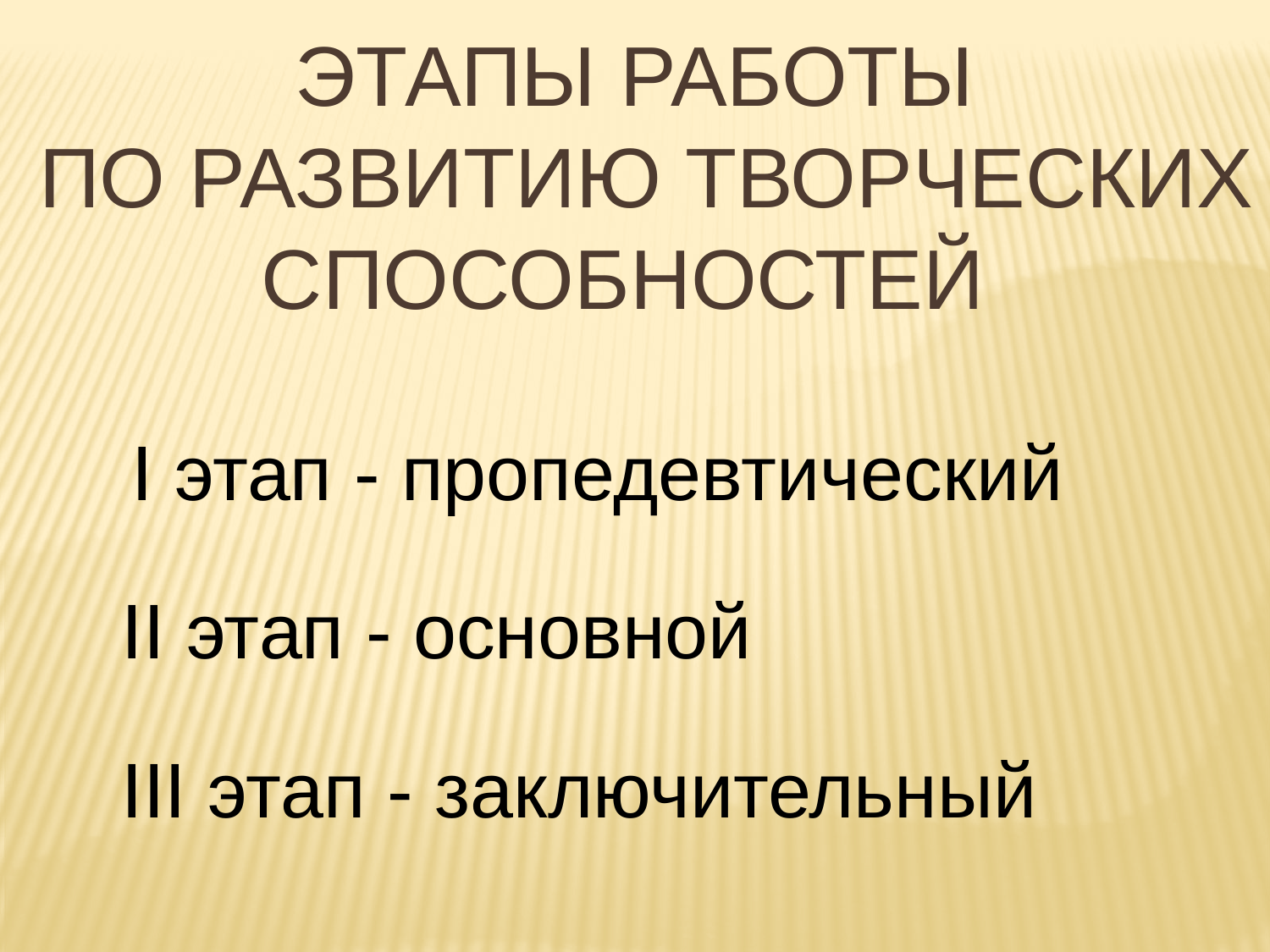

Этапы работы
 по развитию творческих способностей

I этап - пропедевтический
II этап - основной
III этап - заключительный